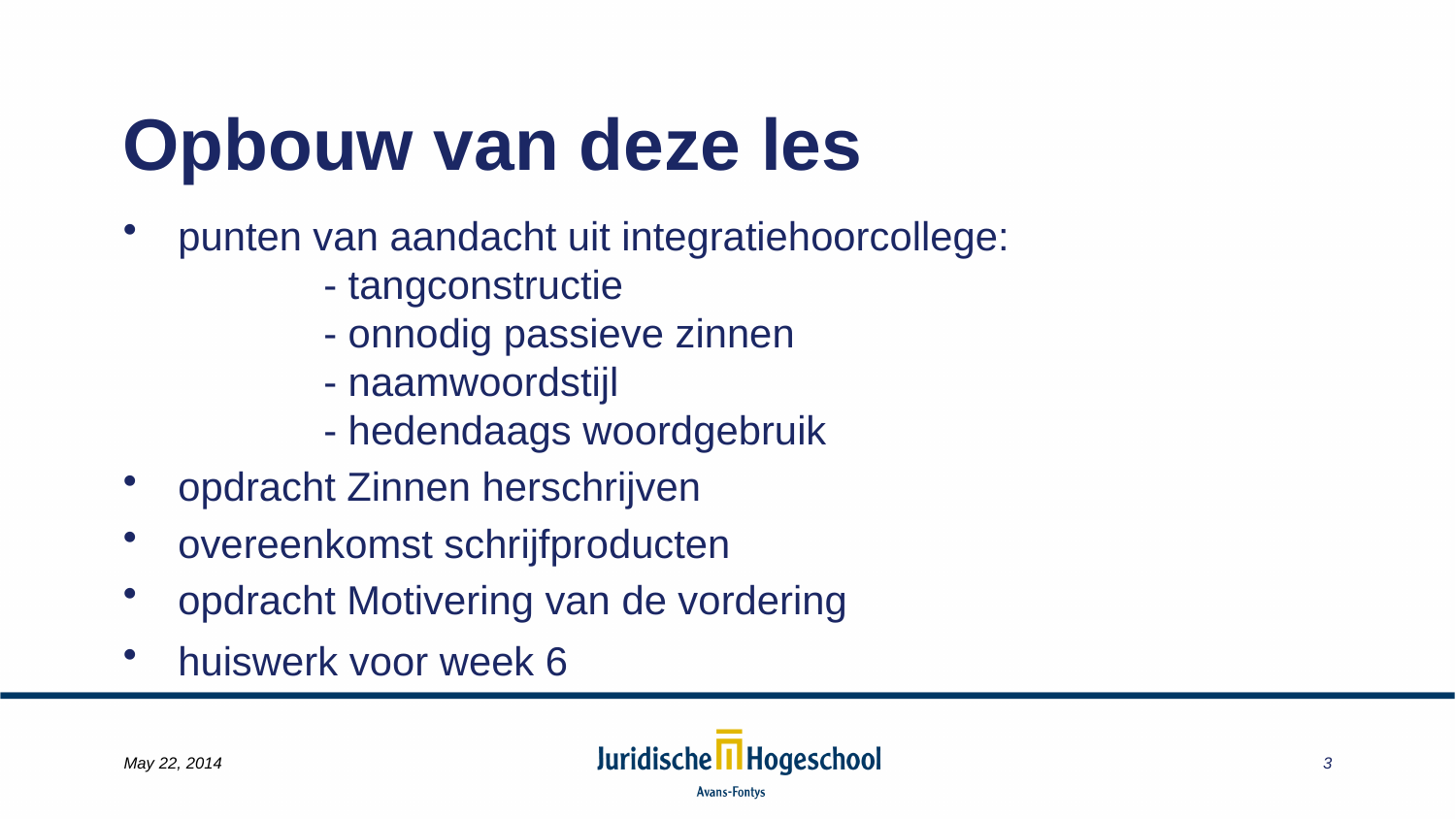

# Opbouw van deze les
punten van aandacht uit integratiehoorcollege:
	- tangconstructie
	- onnodig passieve zinnen
	- naamwoordstijl
	- hedendaags woordgebruik
opdracht Zinnen herschrijven
overeenkomst schrijfproducten
opdracht Motivering van de vordering
huiswerk voor week 6

May 22, 2014
3